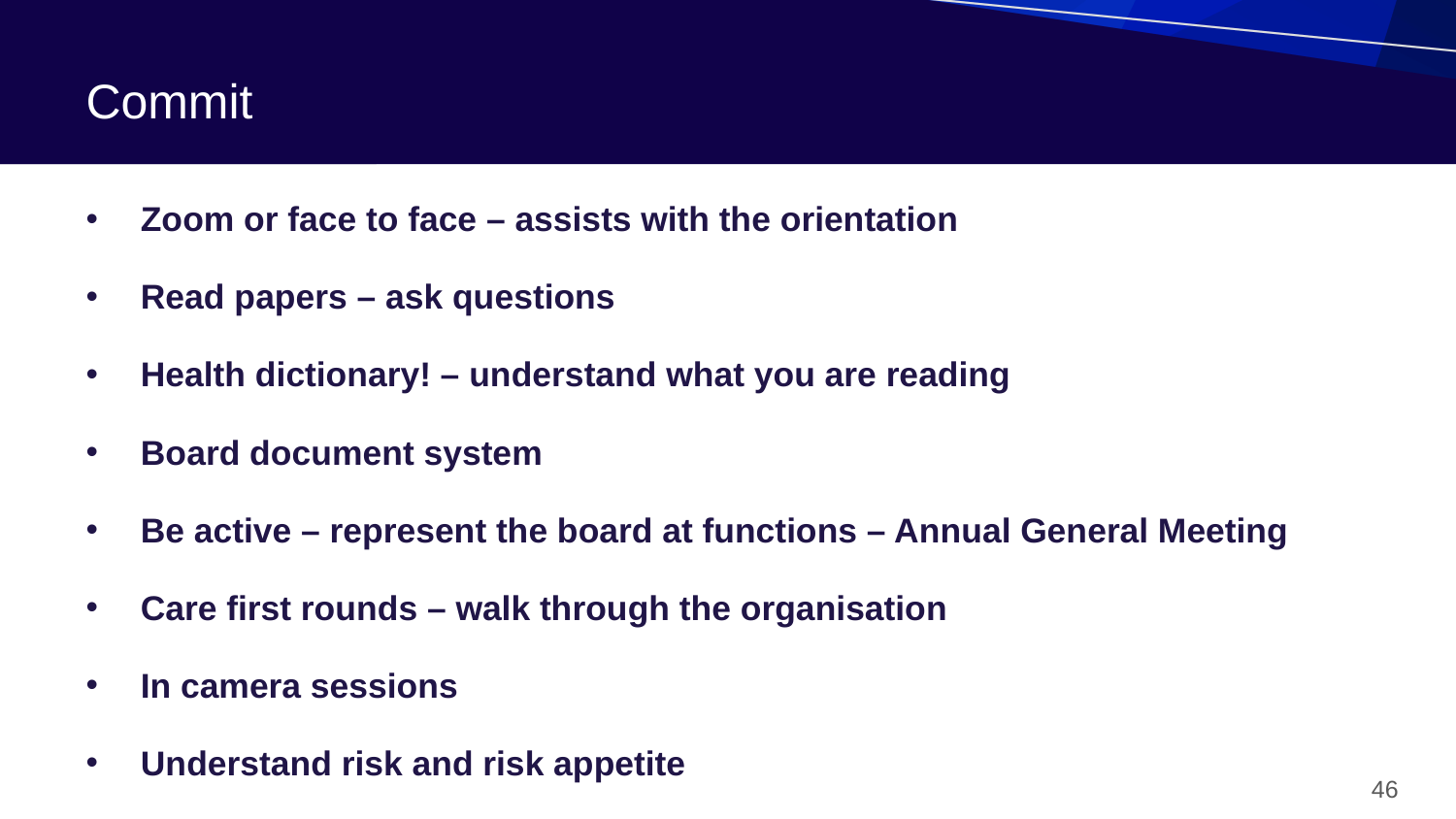

# Commit
Zoom or face to face – assists with the orientation
Read papers – ask questions
Health dictionary! – understand what you are reading
Board document system
Be active – represent the board at functions – Annual General Meeting
Care first rounds – walk through the organisation
In camera sessions
Understand risk and risk appetite

46